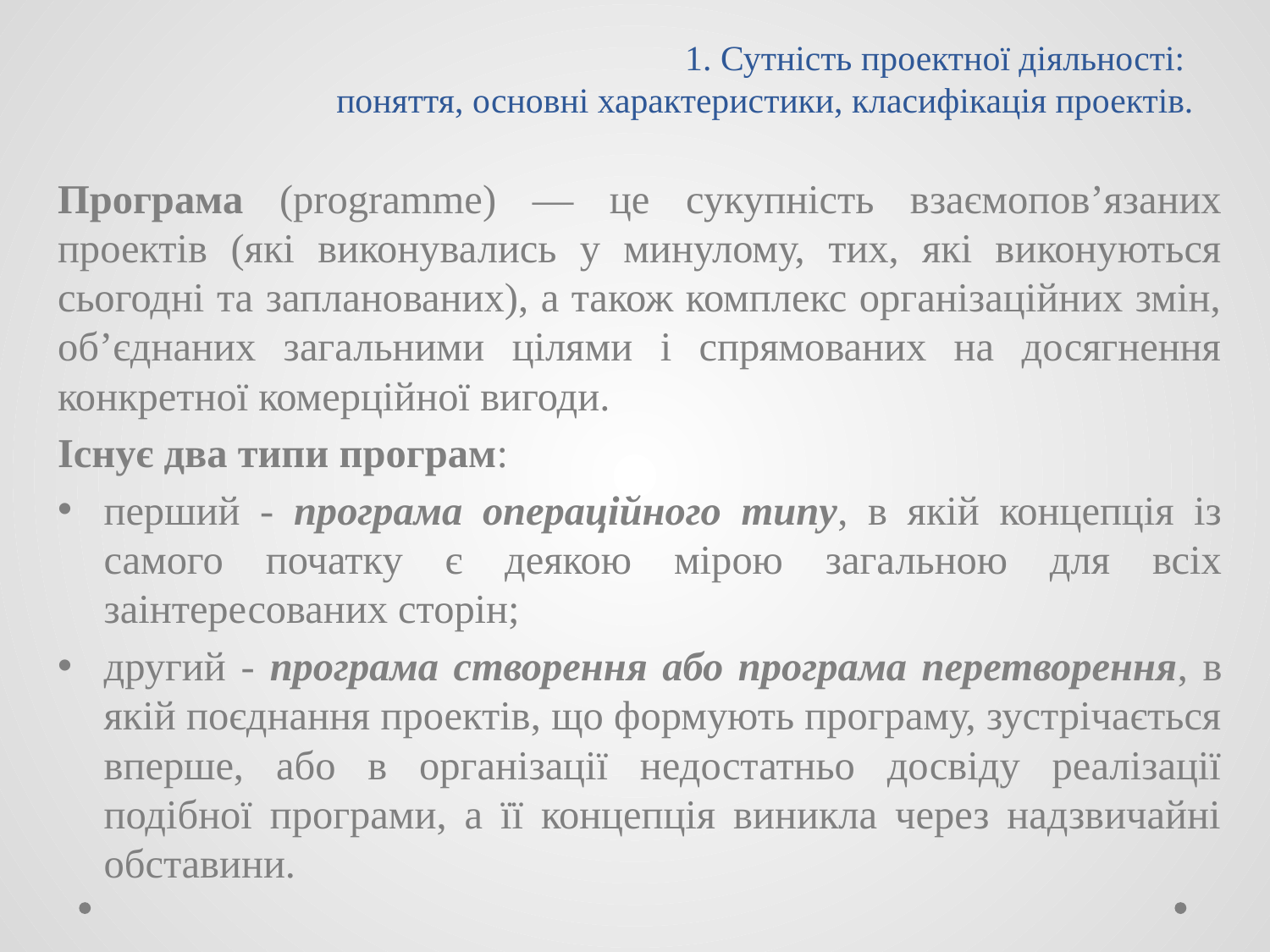

# 1. Сутність проектної діяльності: поняття, основні характеристики, класифікація проектів.
Програма (programme) — це сукупність взаємопов’язаних проектів (які виконувались у минулому, тих, які виконуються сьогодні та запланованих), а також комплекс організаційних змін, об’єднаних загальними цілями і спрямованих на досягнення конкретної комерційної вигоди.
Існує два типи програм:
перший - програма операційного типу, в якій концепція із самого початку є деякою мірою загальною для всіх заінтересованих сторін;
другий - програма створення або програма перетворення, в якій поєднання проектів, що формують програму, зустрічається вперше, або в організації недостатньо досвіду реалізації подібної програми, а її концепція виникла через надзвичайні обставини.